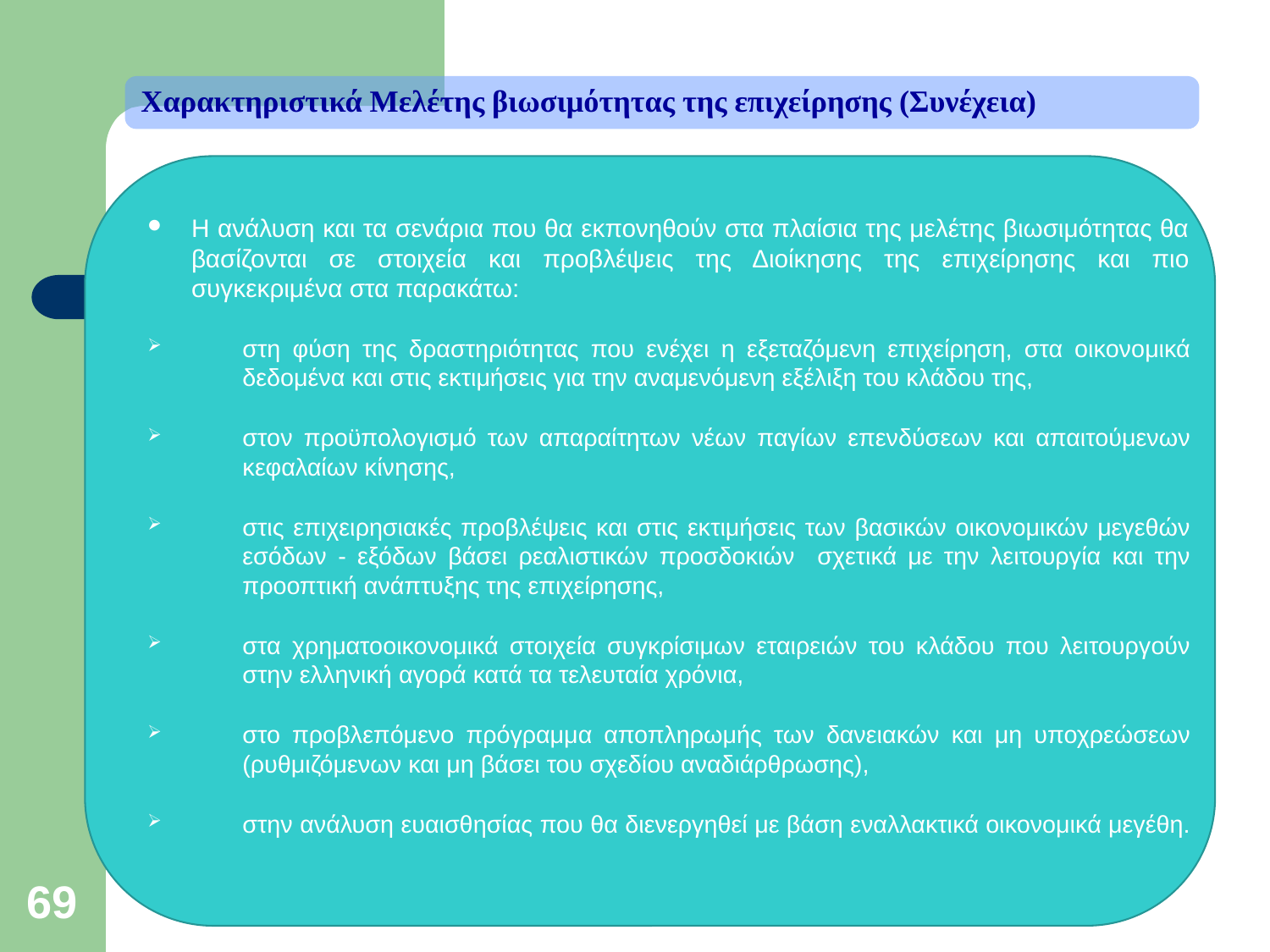

Χαρακτηριστικά Μελέτης βιωσιμότητας της επιχείρησης (Συνέχεια)

Η ανάλυση και τα σενάρια που θα εκπονηθούν στα πλαίσια της μελέτης βιωσιμότητας θα βασίζονται σε στοιχεία και προβλέψεις της Διοίκησης της επιχείρησης και πιο συγκεκριμένα στα παρακάτω:

στη φύση της δραστηριότητας που ενέχει η εξεταζόμενη επιχείρηση, στα οικονομικά δεδομένα και στις εκτιμήσεις για την αναμενόμενη εξέλιξη του κλάδου της,

στον προϋπολογισμό των απαραίτητων νέων παγίων επενδύσεων και απαιτούμενων κεφαλαίων κίνησης,

στις επιχειρησιακές προβλέψεις και στις εκτιμήσεις των βασικών οικονομικών μεγεθών εσόδων - εξόδων βάσει ρεαλιστικών προσδοκιών  σχετικά με την λειτουργία και την προοπτική ανάπτυξης της επιχείρησης,

στα χρηματοοικονομικά στοιχεία συγκρίσιμων εταιρειών του κλάδου που λειτουργούν στην ελληνική αγορά κατά τα τελευταία χρόνια,

στο προβλεπόμενο πρόγραμμα αποπληρωμής των δανειακών και μη υποχρεώσεων (ρυθμιζόμενων και μη βάσει του σχεδίου αναδιάρθρωσης),

στην ανάλυση ευαισθησίας που θα διενεργηθεί με βάση εναλλακτικά οικονομικά μεγέθη.

69